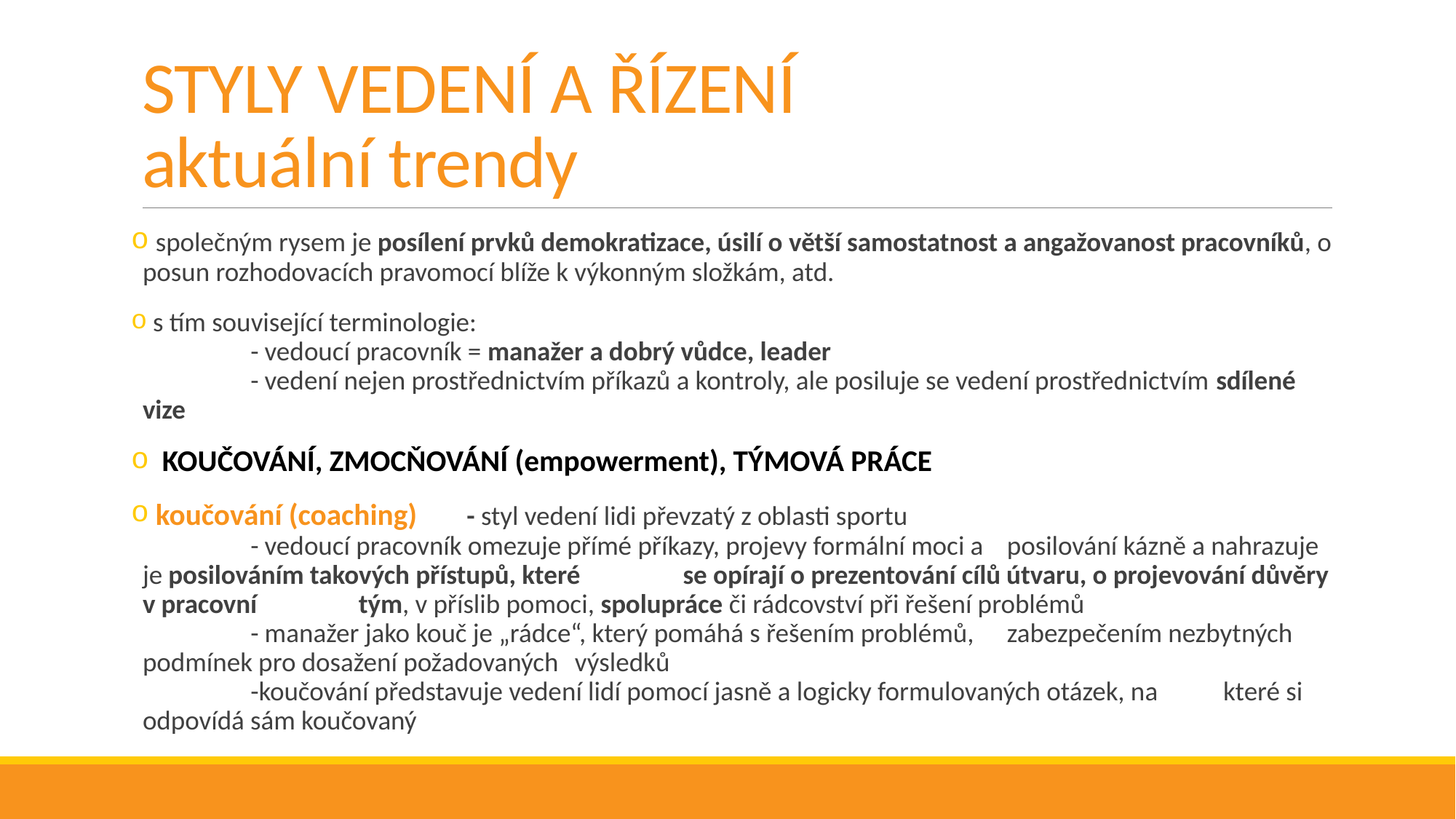

# STYLY VEDENÍ A ŘÍZENÍ aktuální trendy
 společným rysem je posílení prvků demokratizace, úsilí o větší samostatnost a angažovanost pracovníků, o posun rozhodovacích pravomocí blíže k výkonným složkám, atd.
 s tím související terminologie:
	- vedoucí pracovník = manažer a dobrý vůdce, leader
	- vedení nejen prostřednictvím příkazů a kontroly, ale posiluje se vedení prostřednictvím sdílené 		vize
  KOUČOVÁNÍ, ZMOCŇOVÁNÍ (empowerment), TÝMOVÁ PRÁCE
 koučování (coaching) 	- styl vedení lidi převzatý z oblasti sportu
			- vedoucí pracovník omezuje přímé příkazy, projevy formální moci a 					posilování kázně a nahrazuje je posilováním takových přístupů, které 					se opírají o prezentování cílů útvaru, o projevování důvěry v pracovní 					tým, v příslib pomoci, spolupráce či rádcovství při řešení problémů
			- manažer jako kouč je „rádce“, který pomáhá s řešením problémů, 					zabezpečením nezbytných podmínek pro dosažení požadovaných 					výsledků
			-koučování představuje vedení lidí pomocí jasně a logicky formulovaných otázek, na 			které si odpovídá sám koučovaný